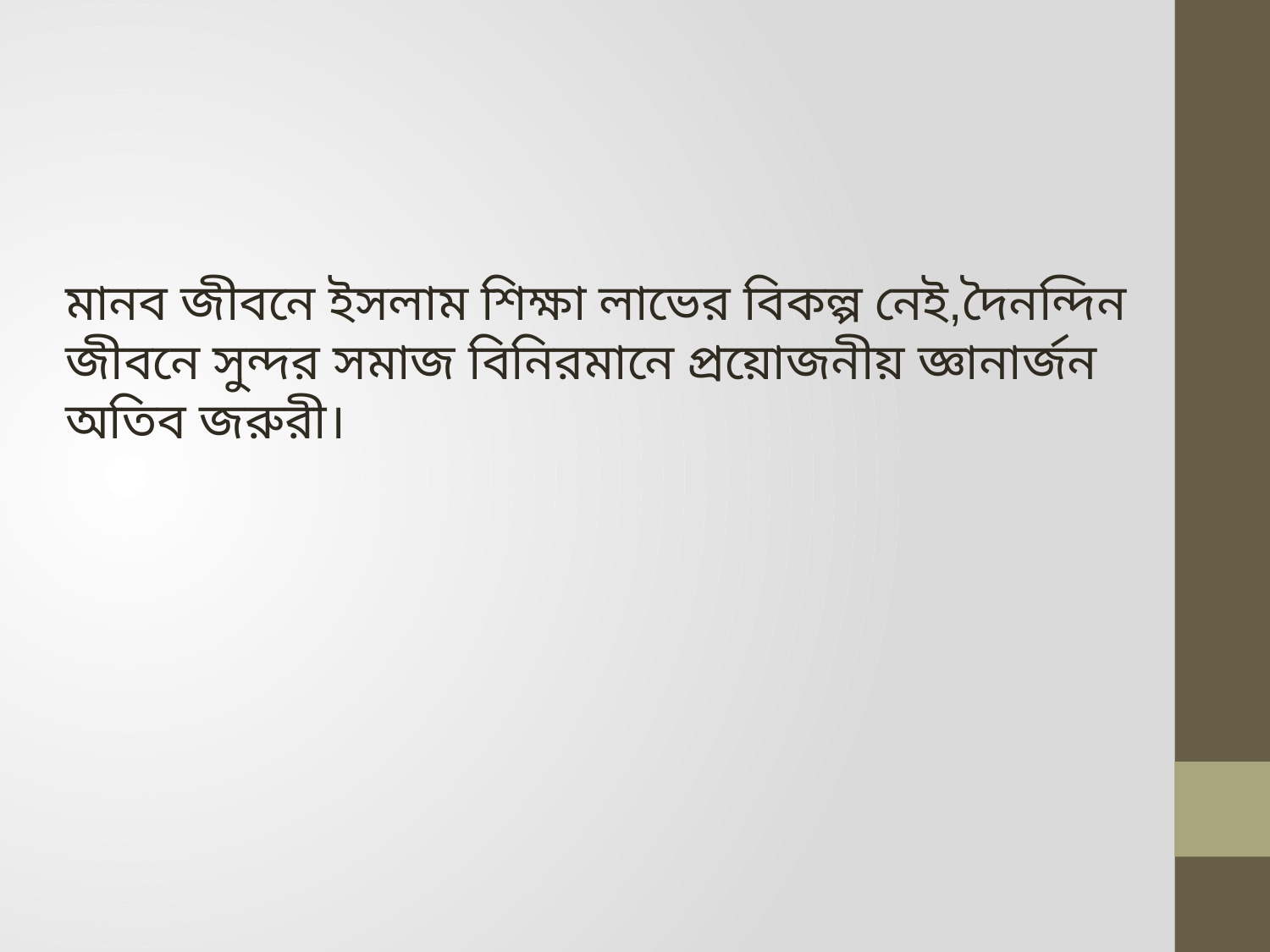

মানব জীবনে ইসলাম শিক্ষা লাভের বিকল্প নেই,দৈনন্দিন জীবনে সুন্দর সমাজ বিনিরমানে প্রয়োজনীয় জ্ঞানার্জন অতিব জরুরী।